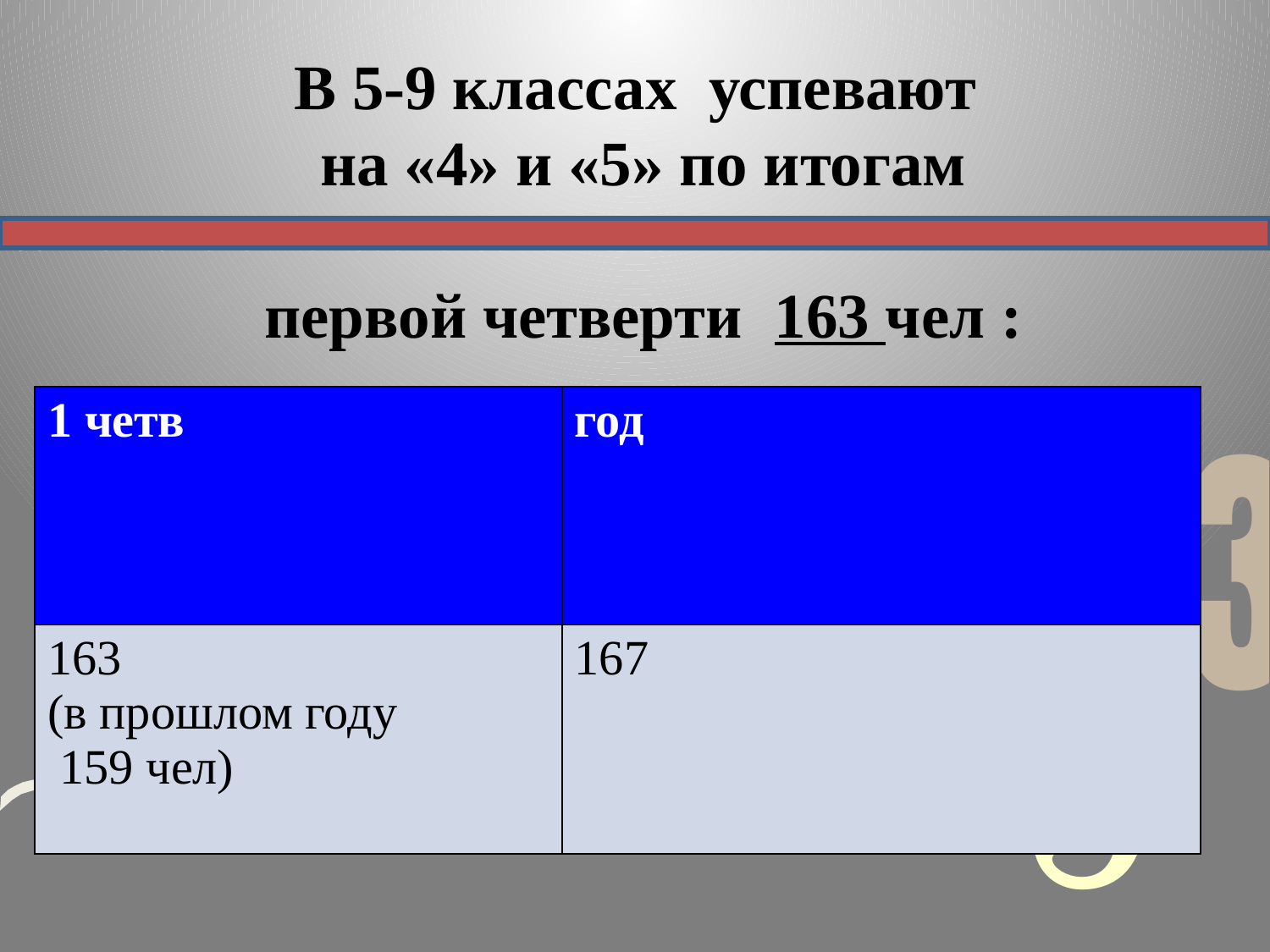

В 5-9 классах  успевают
 на «4» и «5» по итогам

 первой четверти  163 чел :

| 1 четв | год |
| --- | --- |
| 163 (в прошлом году 159 чел) | 167 |